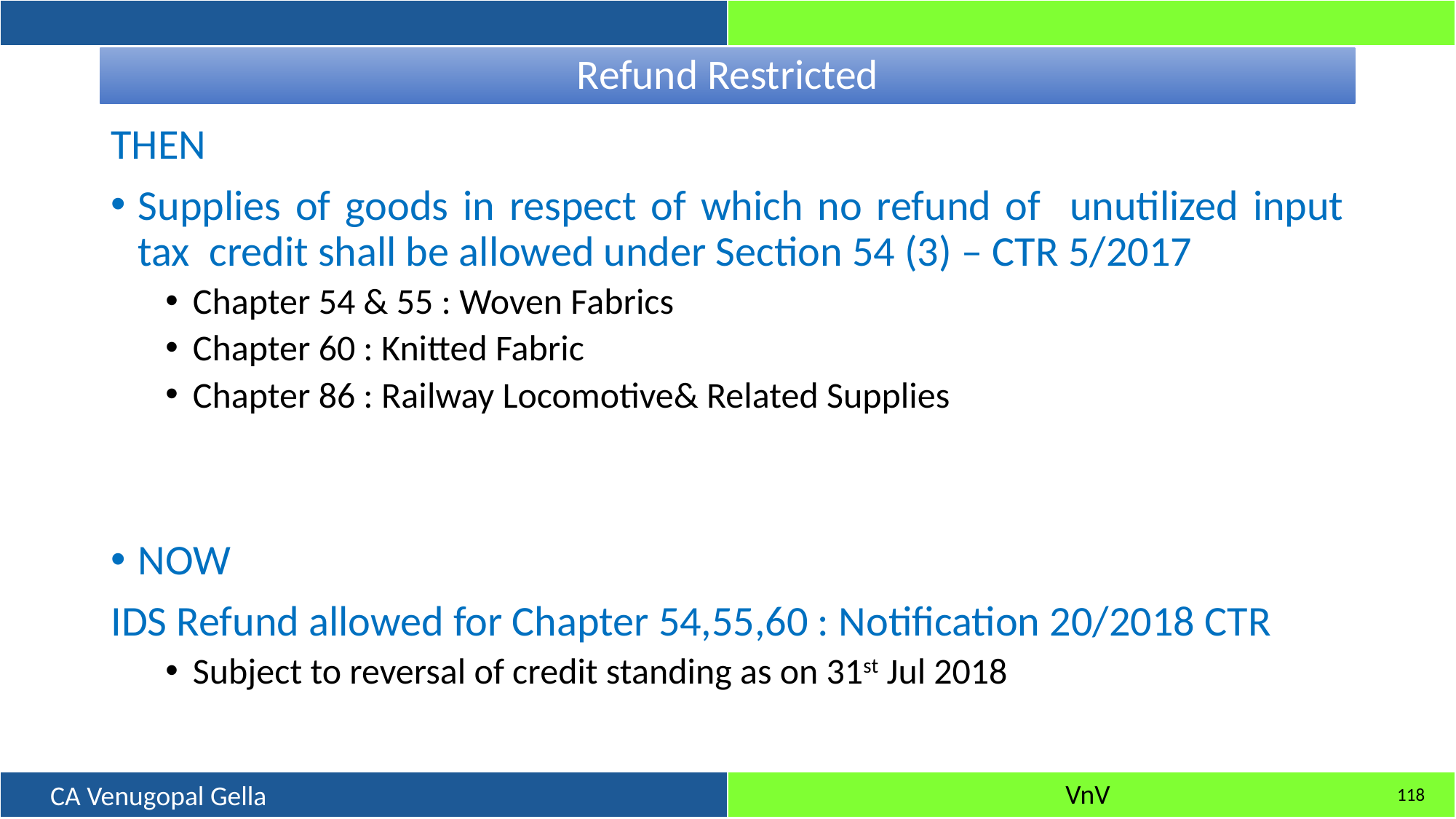

# Refund Restricted
THEN
Supplies of goods in respect of which no refund of  unutilized input tax  credit shall be allowed under Section 54 (3) – CTR 5/2017
Chapter 54 & 55 : Woven Fabrics
Chapter 60 : Knitted Fabric
Chapter 86 : Railway Locomotive& Related Supplies

NOW
IDS Refund allowed for Chapter 54,55,60 : Notification 20/2018 CTR
Subject to reversal of credit standing as on 31st Jul 2018
118